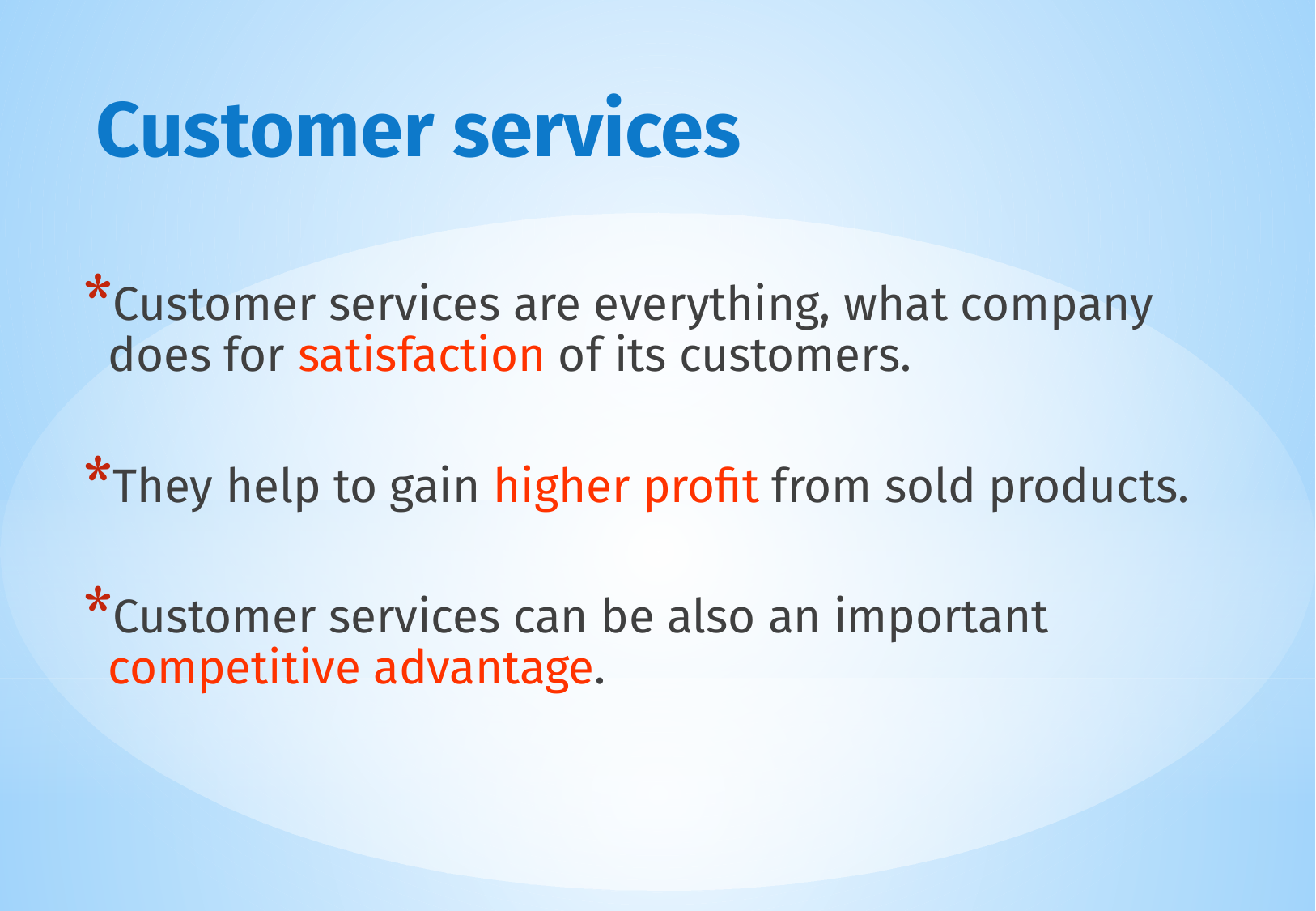

# Customer services
Customer services are everything, what company does for satisfaction of its customers.

They help to gain higher profit from sold products.

Customer services can be also an important competitive advantage.